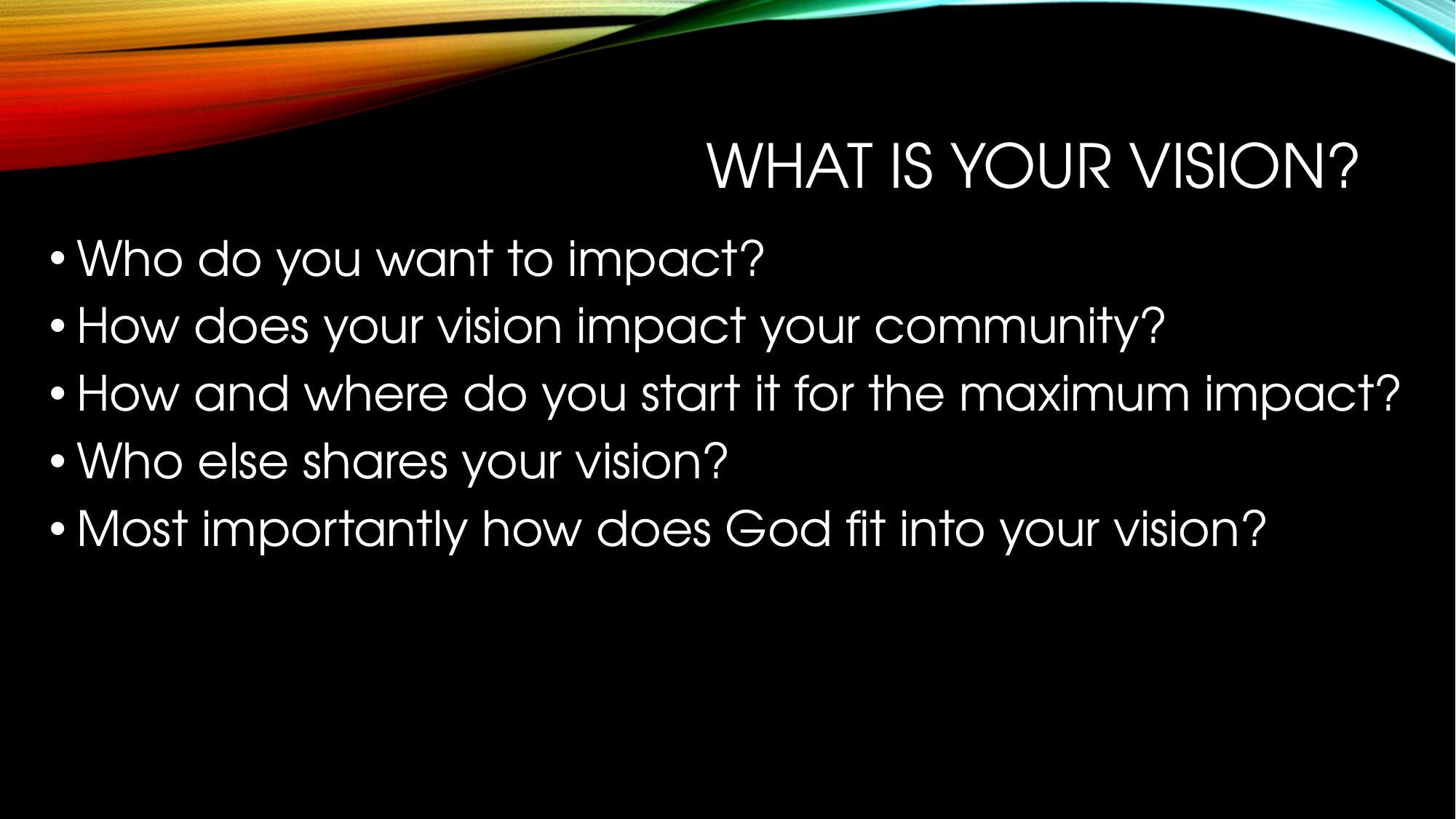

# What is your vision?
Who do you want to impact?
How does your vision impact your community?
How and where do you start it for the maximum impact?
Who else shares your vision?
Most importantly how does God fit into your vision?